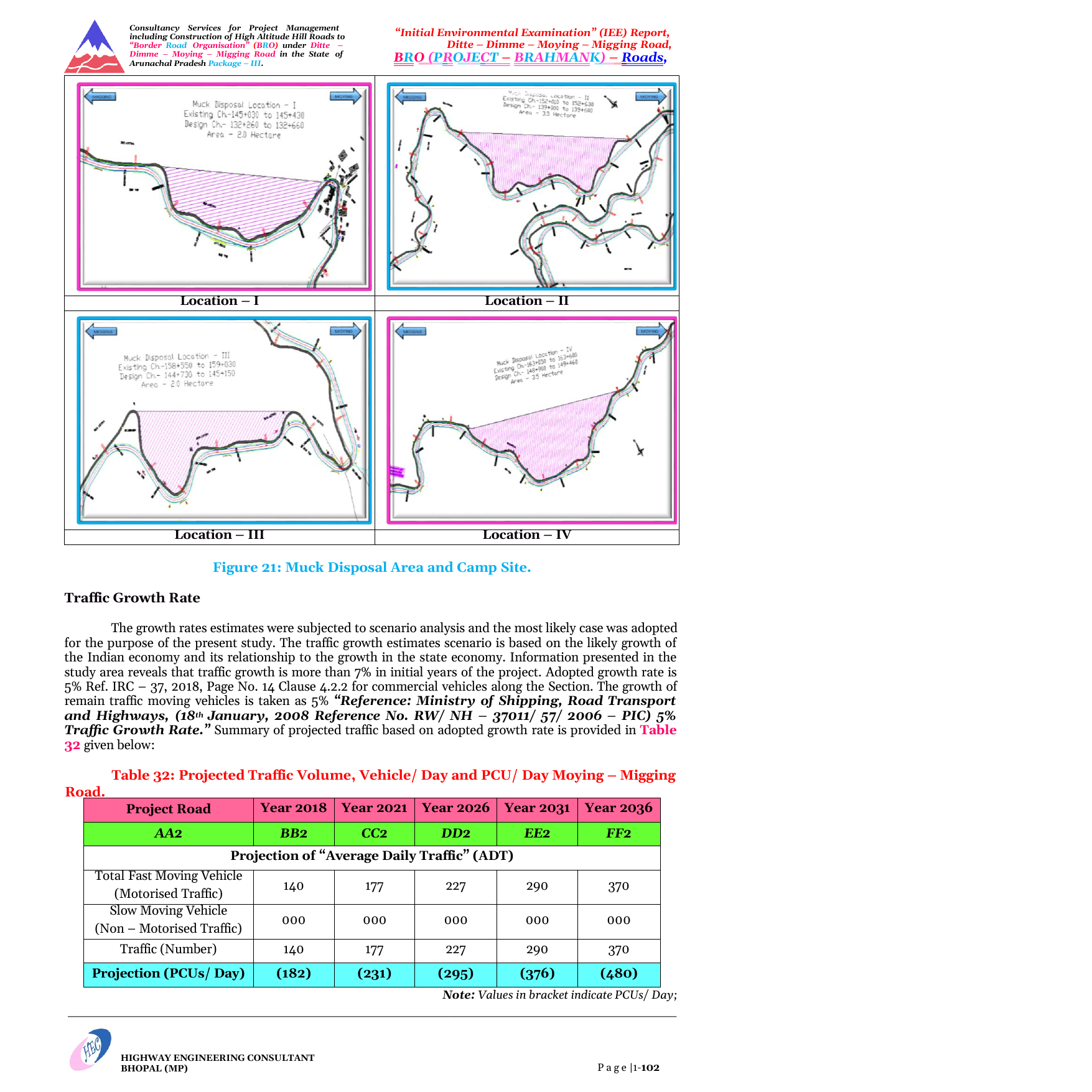

Consultancy Services for Project Management  including Construction of High Altitude Hill Roads to  “Border Road Organisation” (BRO) under Ditte  –  Dimme – Moying – Migging Road in the State of  Arunachal Pradesh Package – III.
“Initial Environmental Examination” (IEE) Report,  Ditte – Dimme – Moying – Migging Road,
BRO (PROJECT – BRAHMANK) – Roads,

|  |  |
| --- | --- |
| Location – I | Location – II |
|  |  |
| Location – III | Location – IV |

Figure 21: Muck Disposal Area and Camp Site.
Traffic Growth Rate

The growth rates estimates were subjected to scenario analysis and the most likely case was adopted  for the purpose of the present study. The traffic growth estimates scenario is based on the likely growth of  the Indian economy and its relationship to the growth in the state economy. Information presented in the  study area reveals that traffic growth is more than 7% in initial years of the project. Adopted growth rate is  5% Ref. IRC – 37, 2018, Page No. 14 Clause 4.2.2 for commercial vehicles along the Section. The growth of  remain traffic moving vehicles is taken as 5% “Reference: Ministry of Shipping, Road Transport  and Highways, (18th January, 2008 Reference No. RW/ NH – 37011/ 57/ 2006 – PIC) 5%  Traffic Growth Rate.” Summary of projected traffic based on adopted growth rate is provided in Table  32 given below:

Table 32: Projected Traffic Volume, Vehicle/ Day and PCU/ Day Moying – Migging Road.
| Project Road | Year 2018 | Year 2021 | Year 2026 | Year 2031 | Year 2036 |
| --- | --- | --- | --- | --- | --- |
| AA2 | BB2 | CC2 | DD2 | EE2 | FF2 |
| Projection of “Average Daily Traffic” (ADT) |  |  |  |  |  |
| Total Fast Moving Vehicle (Motorised Traffic) | 140 | 177 | 227 | 290 | 370 |
| Slow Moving Vehicle (Non – Motorised Traffic) | 000 | 000 | 000 | 000 | 000 |
| Traffic (Number) | 140 | 177 | 227 | 290 | 370 |
| Projection (PCUs/ Day) | (182) | (231) | (295) | (376) | (480) |
Note: Values in bracket indicate PCUs/ Day;

HIGHWAY ENGINEERING CONSULTANT  BHOPAL (MP)
P a g e |1-102